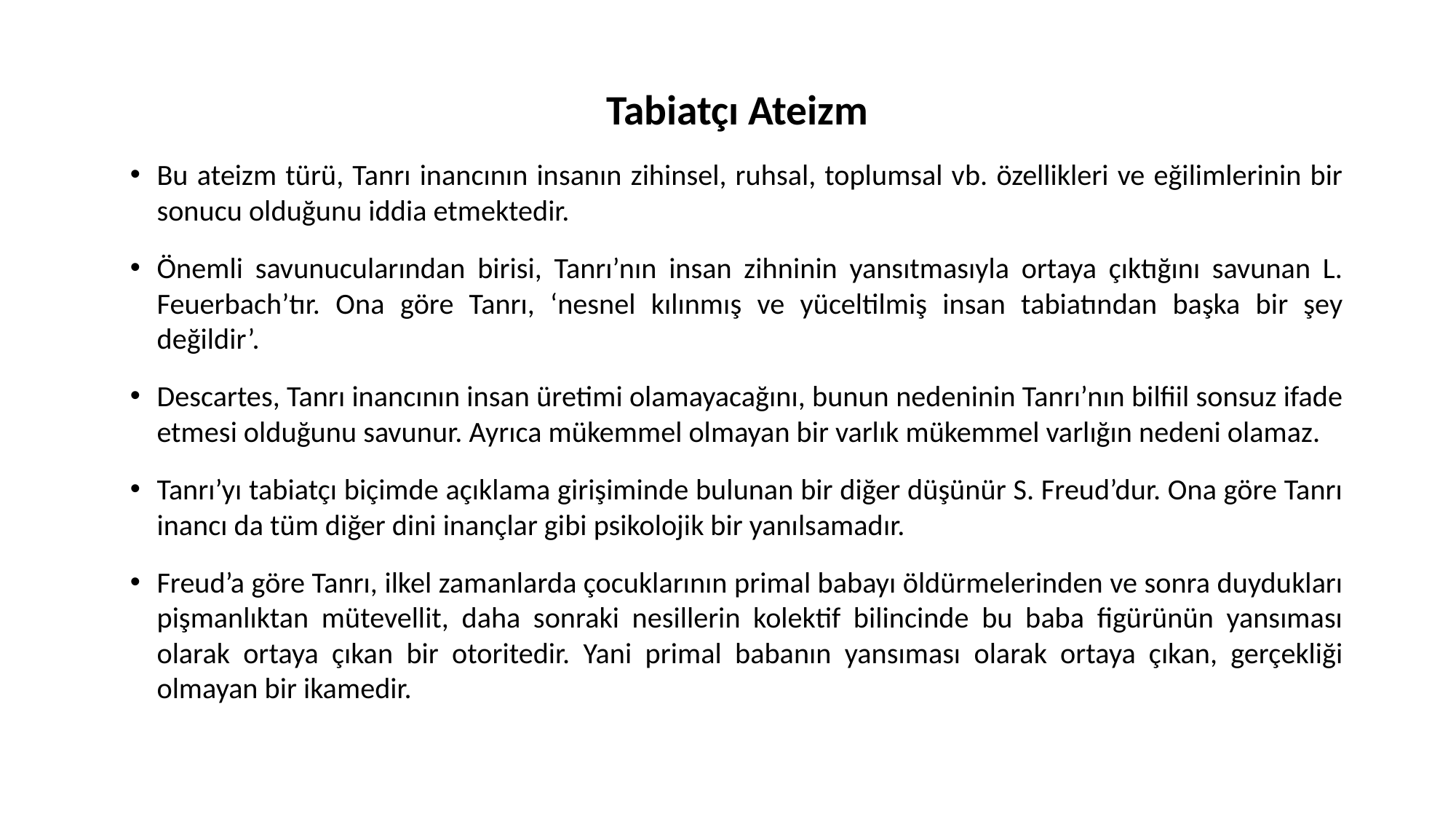

Tabiatçı Ateizm
Bu ateizm türü, Tanrı inancının insanın zihinsel, ruhsal, toplumsal vb. özellikleri ve eğilimlerinin bir sonucu olduğunu iddia etmektedir.
Önemli savunucularından birisi, Tanrı’nın insan zihninin yansıtmasıyla ortaya çıktığını savunan L. Feuerbach’tır. Ona göre Tanrı, ‘nesnel kılınmış ve yüceltilmiş insan tabiatından başka bir şey değildir’.
Descartes, Tanrı inancının insan üretimi olamayacağını, bunun nedeninin Tanrı’nın bilfiil sonsuz ifade etmesi olduğunu savunur. Ayrıca mükemmel olmayan bir varlık mükemmel varlığın nedeni olamaz.
Tanrı’yı tabiatçı biçimde açıklama girişiminde bulunan bir diğer düşünür S. Freud’dur. Ona göre Tanrı inancı da tüm diğer dini inançlar gibi psikolojik bir yanılsamadır.
Freud’a göre Tanrı, ilkel zamanlarda çocuklarının primal babayı öldürmelerinden ve sonra duydukları pişmanlıktan mütevellit, daha sonraki nesillerin kolektif bilincinde bu baba figürünün yansıması olarak ortaya çıkan bir otoritedir. Yani primal babanın yansıması olarak ortaya çıkan, gerçekliği olmayan bir ikamedir.